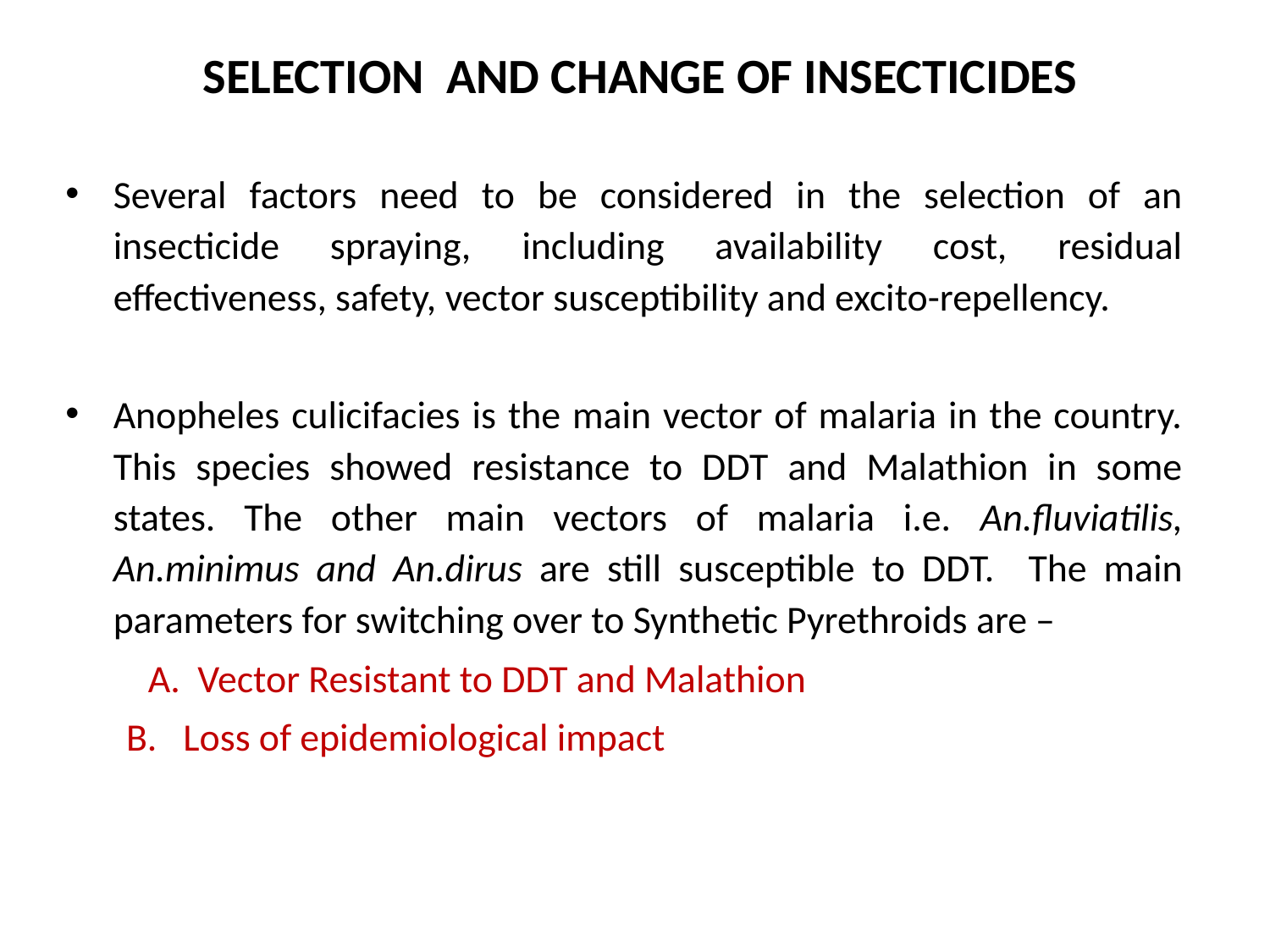

# SELECTION  AND CHANGE OF INSECTICIDES
Several factors need to be considered in the selection of an insecticide spraying, including availability cost, residual effectiveness, safety, vector susceptibility and excito-repellency.

Anopheles culicifacies is the main vector of malaria in the country. This species showed resistance to DDT and Malathion in some states. The other main vectors of malaria i.e. An.fluviatilis, An.minimus and An.dirus are still susceptible to DDT.  The main parameters for switching over to Synthetic Pyrethroids are –
	    A.  Vector Resistant to DDT and Malathion
       B.   Loss of epidemiological impact